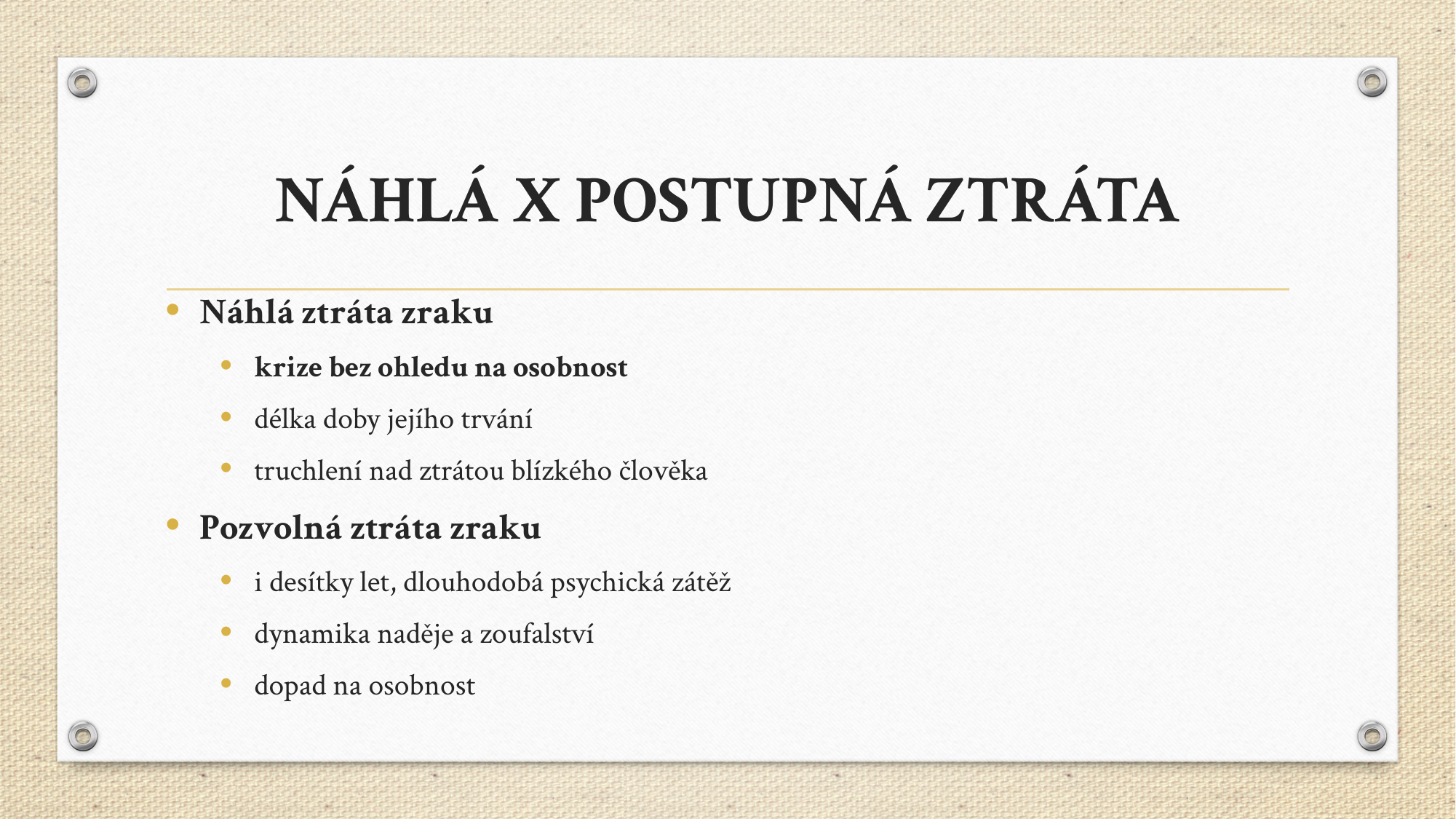

# náhlá x postupná ztráta
Náhlá ztráta zraku
krize bez ohledu na osobnost
délka doby jejího trvání
truchlení nad ztrátou blízkého člověka
Pozvolná ztráta zraku
i desítky let, dlouhodobá psychická zátěž
dynamika naděje a zoufalství
dopad na osobnost